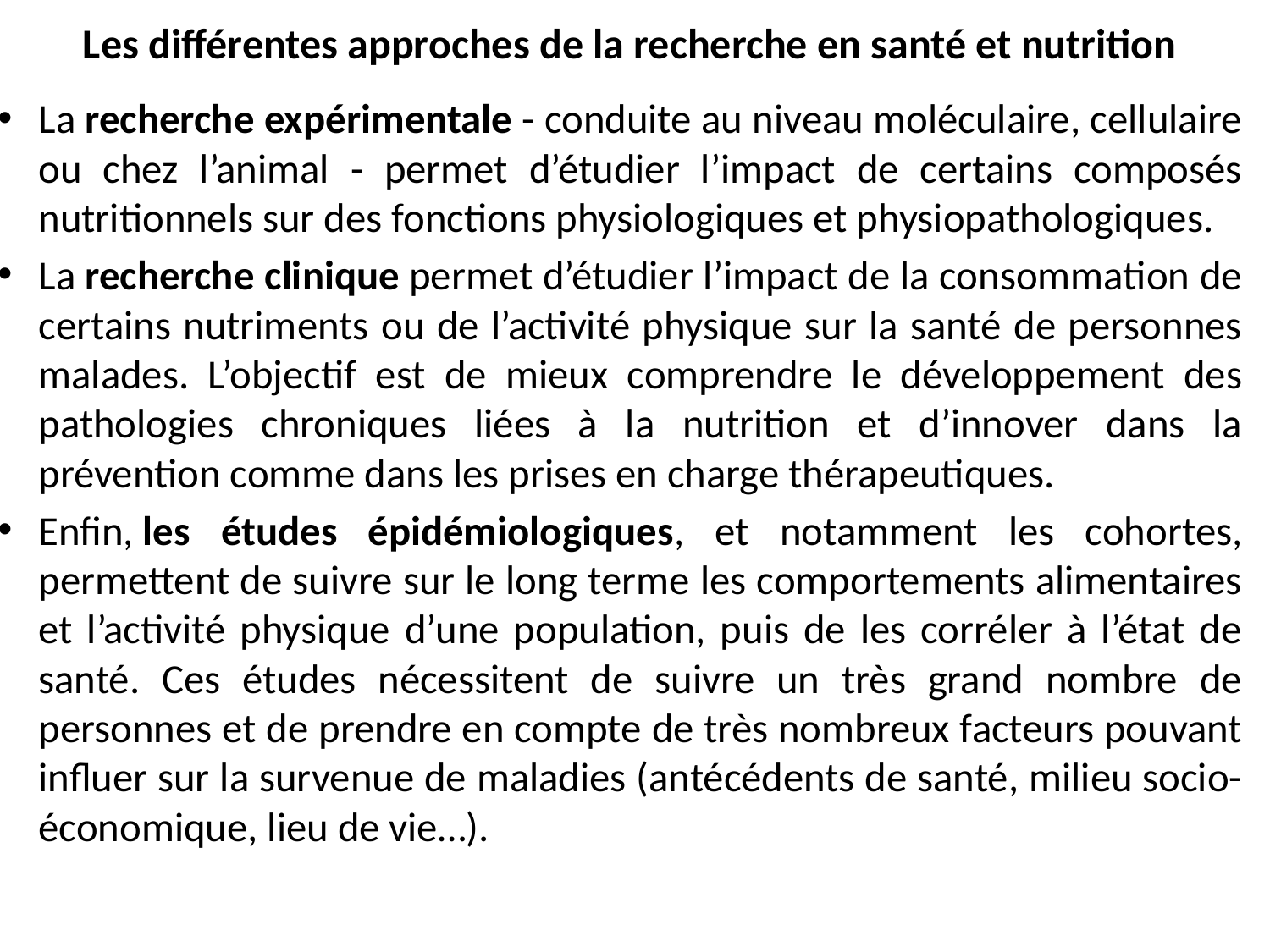

# Les différentes approches de la recherche en santé et nutrition
La recherche expérimentale - conduite au niveau moléculaire, cellulaire ou chez l’animal - permet d’étudier l’impact de certains composés nutritionnels sur des fonctions physiologiques et physiopathologiques.
La recherche clinique permet d’étudier l’impact de la consommation de certains nutriments ou de l’activité physique sur la santé de personnes malades. L’objectif est de mieux comprendre le développement des pathologies chroniques liées à la nutrition et d’innover dans la prévention comme dans les prises en charge thérapeutiques.
Enfin, les études épidémiologiques, et notamment les cohortes, permettent de suivre sur le long terme les comportements alimentaires et l’activité physique d’une population, puis de les corréler à l’état de santé. Ces études nécessitent de suivre un très grand nombre de personnes et de prendre en compte de très nombreux facteurs pouvant influer sur la survenue de maladies (antécédents de santé, milieu socio-économique, lieu de vie…).